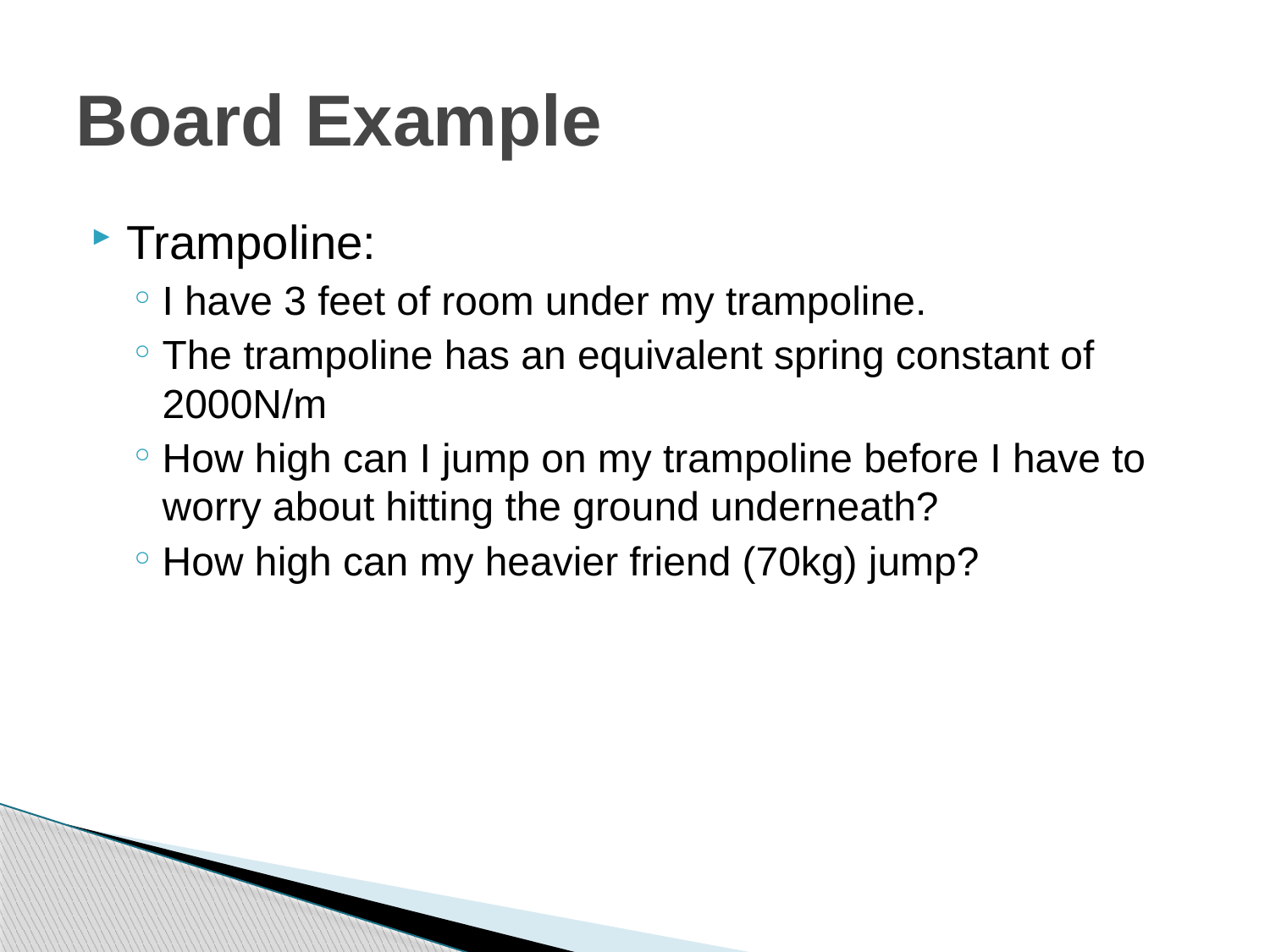

# Board Example
Trampoline:
I have 3 feet of room under my trampoline.
The trampoline has an equivalent spring constant of 2000N/m
How high can I jump on my trampoline before I have to worry about hitting the ground underneath?
How high can my heavier friend (70kg) jump?